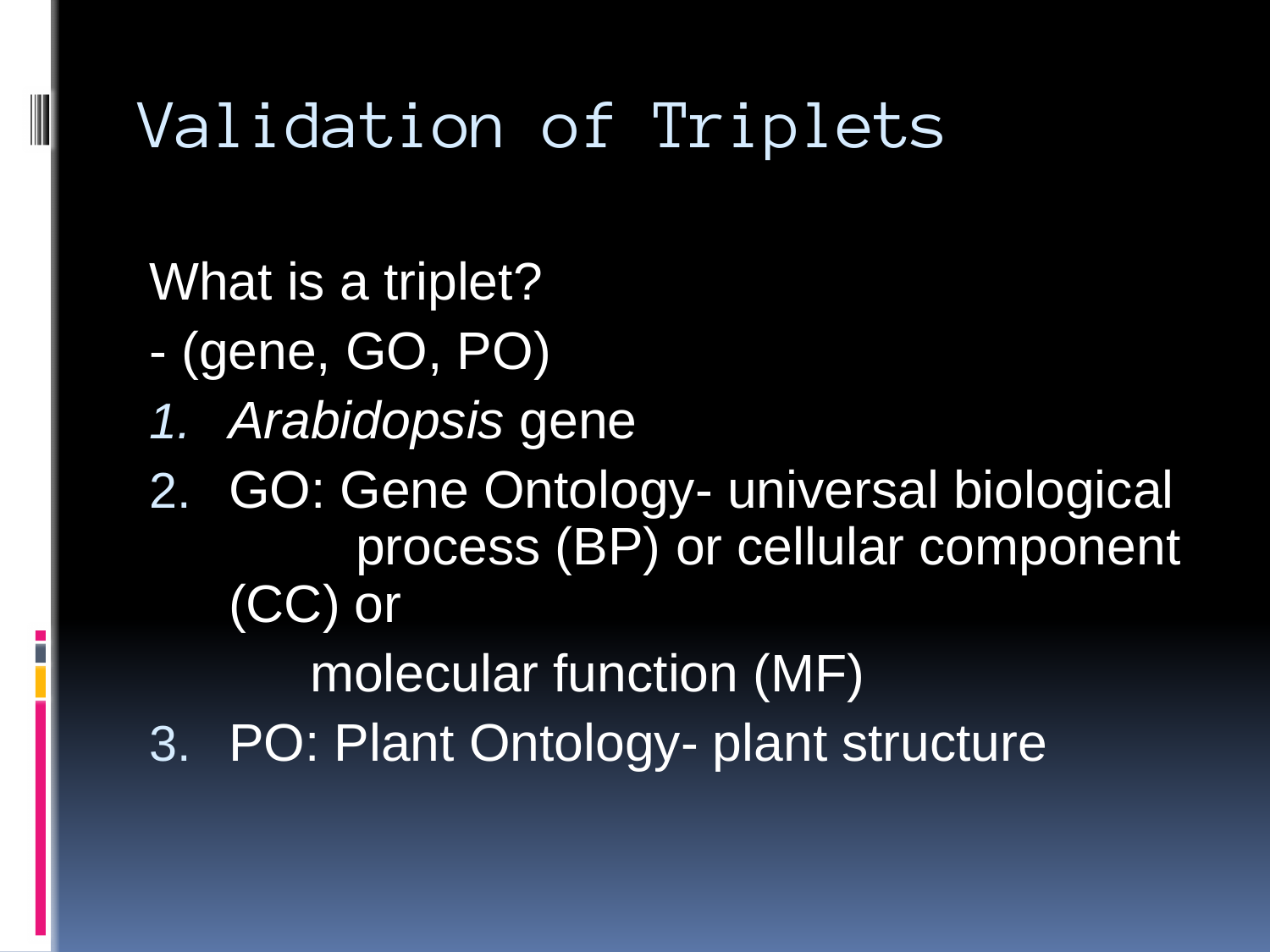

# Validation of Triplets
What is a triplet?
- (gene, GO, PO)
Arabidopsis gene
GO: Gene Ontology- universal biological 	process (BP) or cellular component (CC) or
           molecular function (MF)
PO: Plant Ontology- plant structure